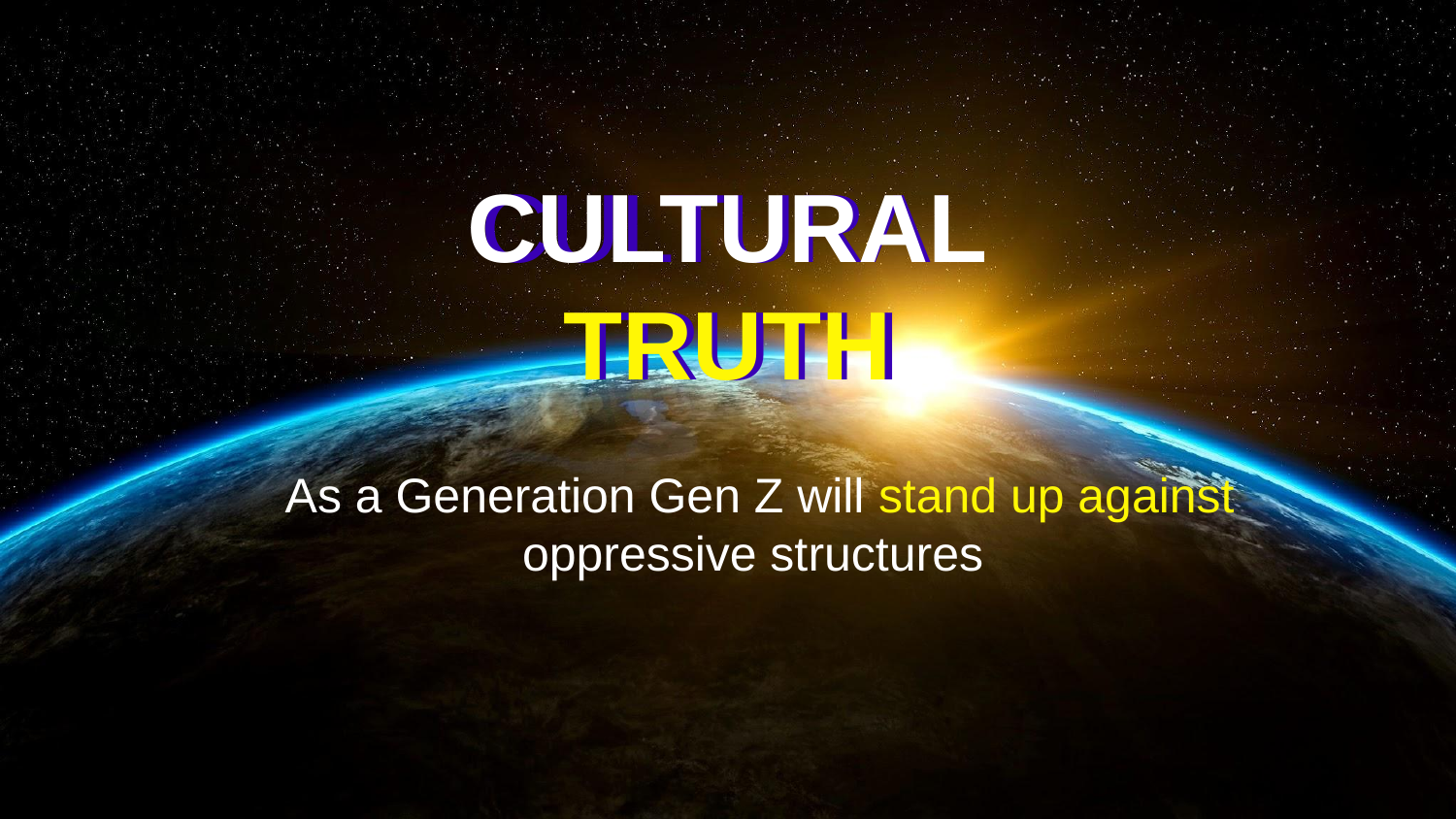

CULTURAL
CULTURAL
TRUTH
TRUTH
 As a Generation Gen Z will stand up against oppressive structures